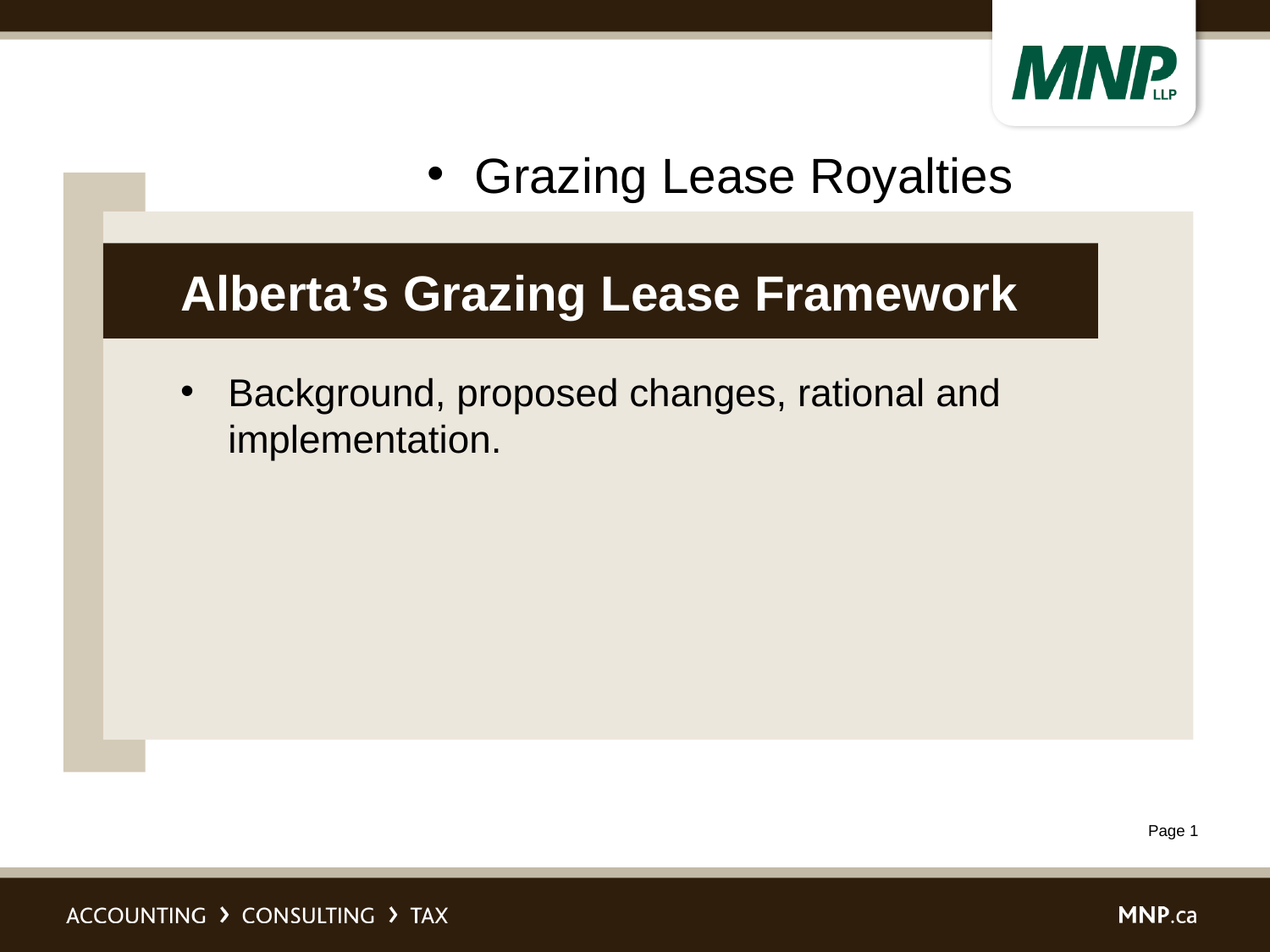

Grazing Lease Royalties
# Alberta’s Grazing Lease Framework
Background, proposed changes, rational and implementation.